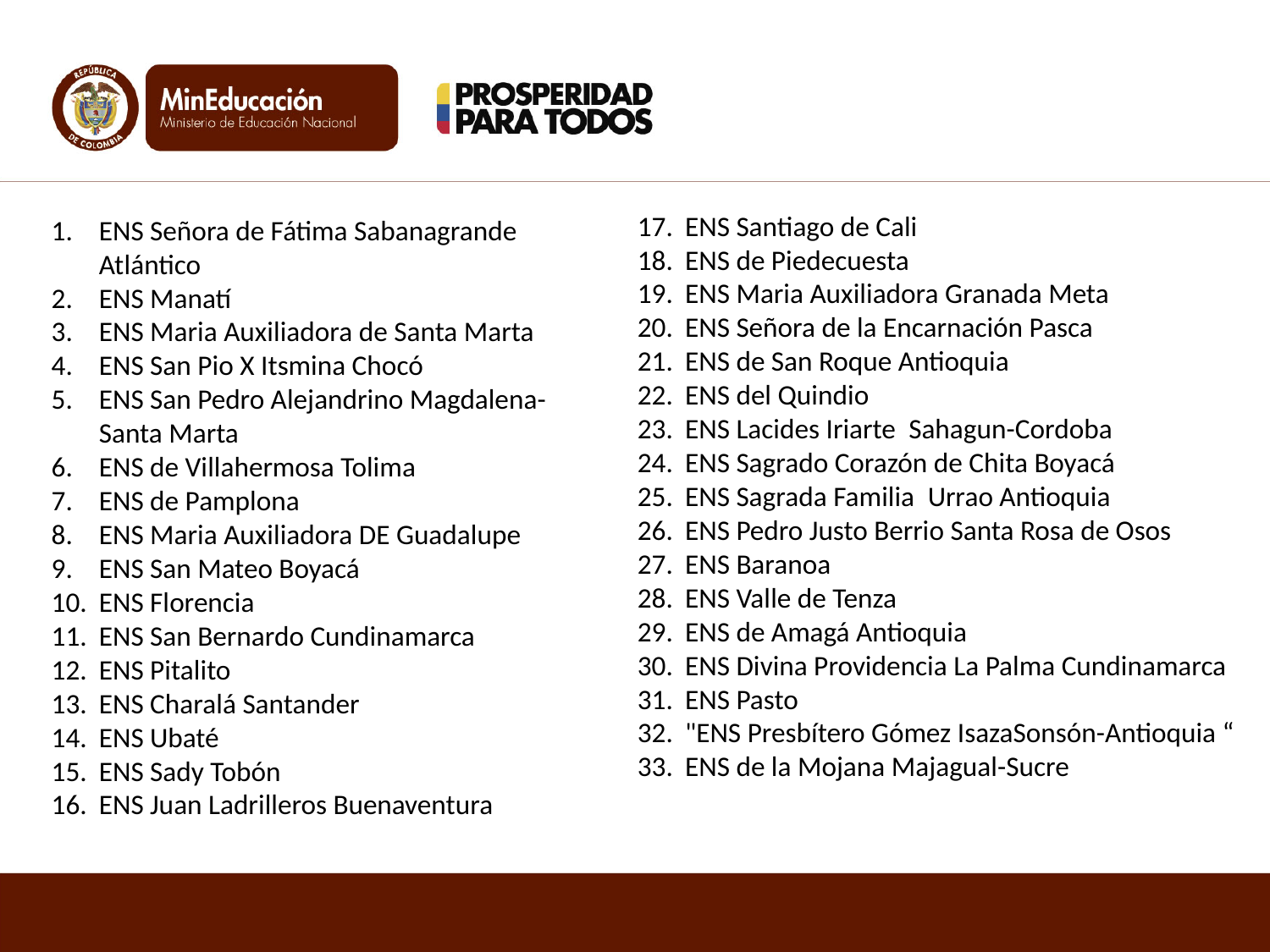

ENS Santiago de Cali
ENS de Piedecuesta
ENS Maria Auxiliadora Granada Meta
ENS Señora de la Encarnación Pasca
ENS de San Roque Antioquia
ENS del Quindio
ENS Lacides Iriarte  Sahagun-Cordoba
ENS Sagrado Corazón de Chita Boyacá
ENS Sagrada Familia  Urrao Antioquia
ENS Pedro Justo Berrio Santa Rosa de Osos
ENS Baranoa
ENS Valle de Tenza
ENS de Amagá Antioquia
ENS Divina Providencia La Palma Cundinamarca
ENS Pasto
"ENS Presbítero Gómez IsazaSonsón-Antioquia “
ENS de la Mojana Majagual-Sucre
ENS Señora de Fátima Sabanagrande Atlántico
ENS Manatí
ENS Maria Auxiliadora de Santa Marta
ENS San Pio X Itsmina Chocó
ENS San Pedro Alejandrino Magdalena-Santa Marta
ENS de Villahermosa Tolima
ENS de Pamplona
ENS Maria Auxiliadora DE Guadalupe
ENS San Mateo Boyacá
ENS Florencia
ENS San Bernardo Cundinamarca
ENS Pitalito
ENS Charalá Santander
ENS Ubaté
ENS Sady Tobón
ENS Juan Ladrilleros Buenaventura